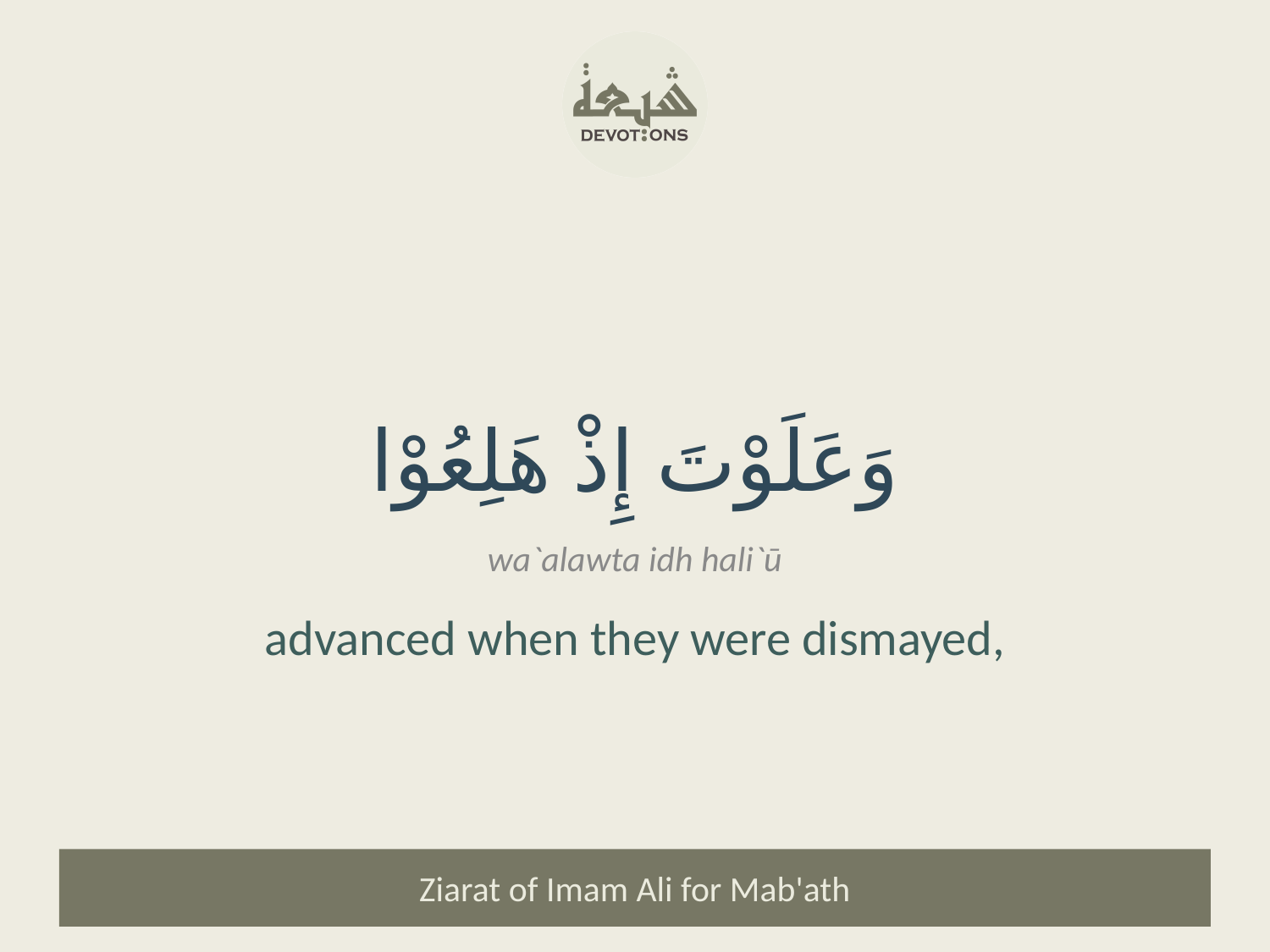

وَعَلَوْتَ إِذْ هَلِعُوْا
wa`alawta idh hali`ū
advanced when they were dismayed,
Ziarat of Imam Ali for Mab'ath